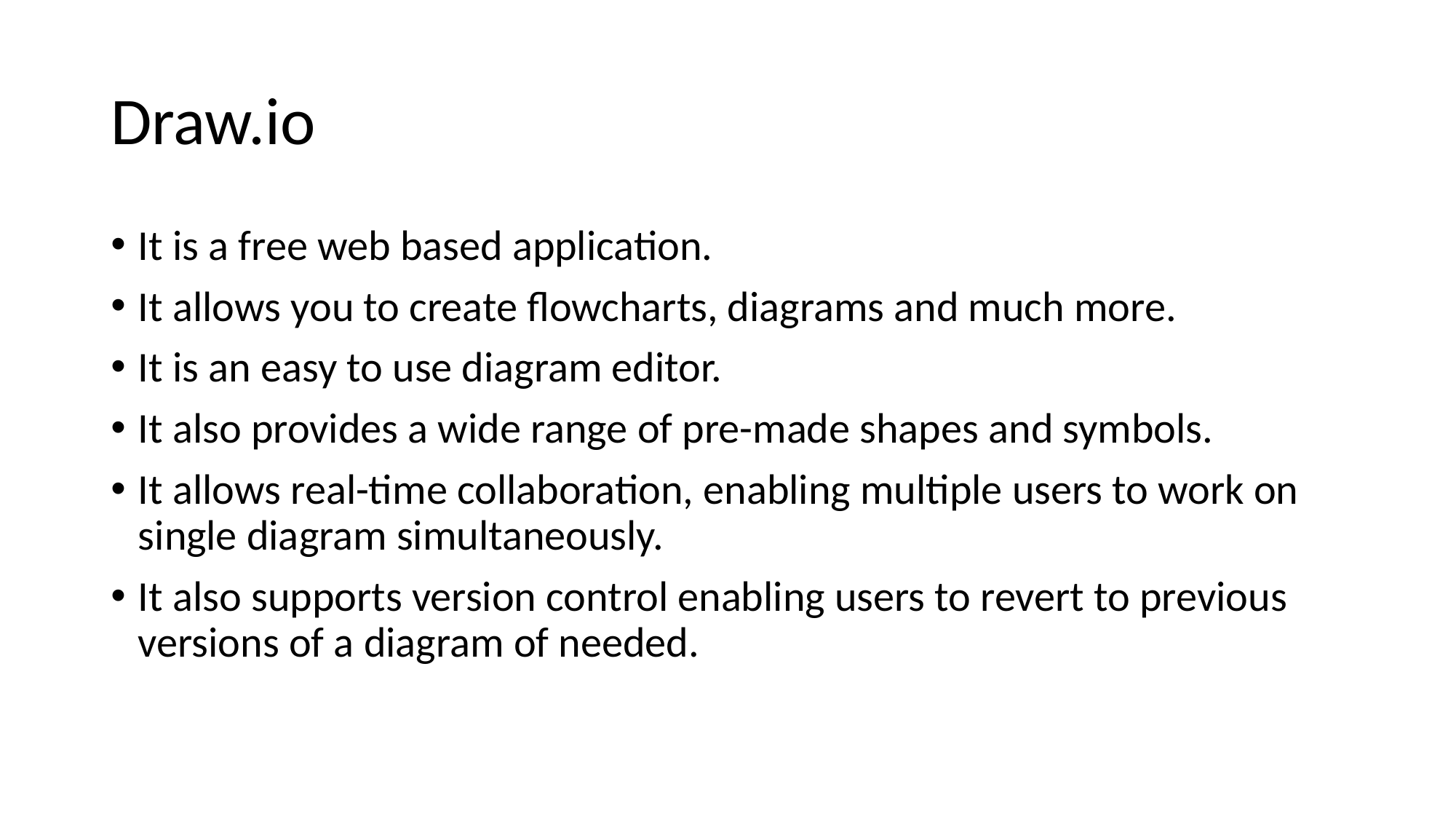

# Draw.io
It is a free web based application.
It allows you to create flowcharts, diagrams and much more.
It is an easy to use diagram editor.
It also provides a wide range of pre-made shapes and symbols.
It allows real-time collaboration, enabling multiple users to work on single diagram simultaneously.
It also supports version control enabling users to revert to previous versions of a diagram of needed.